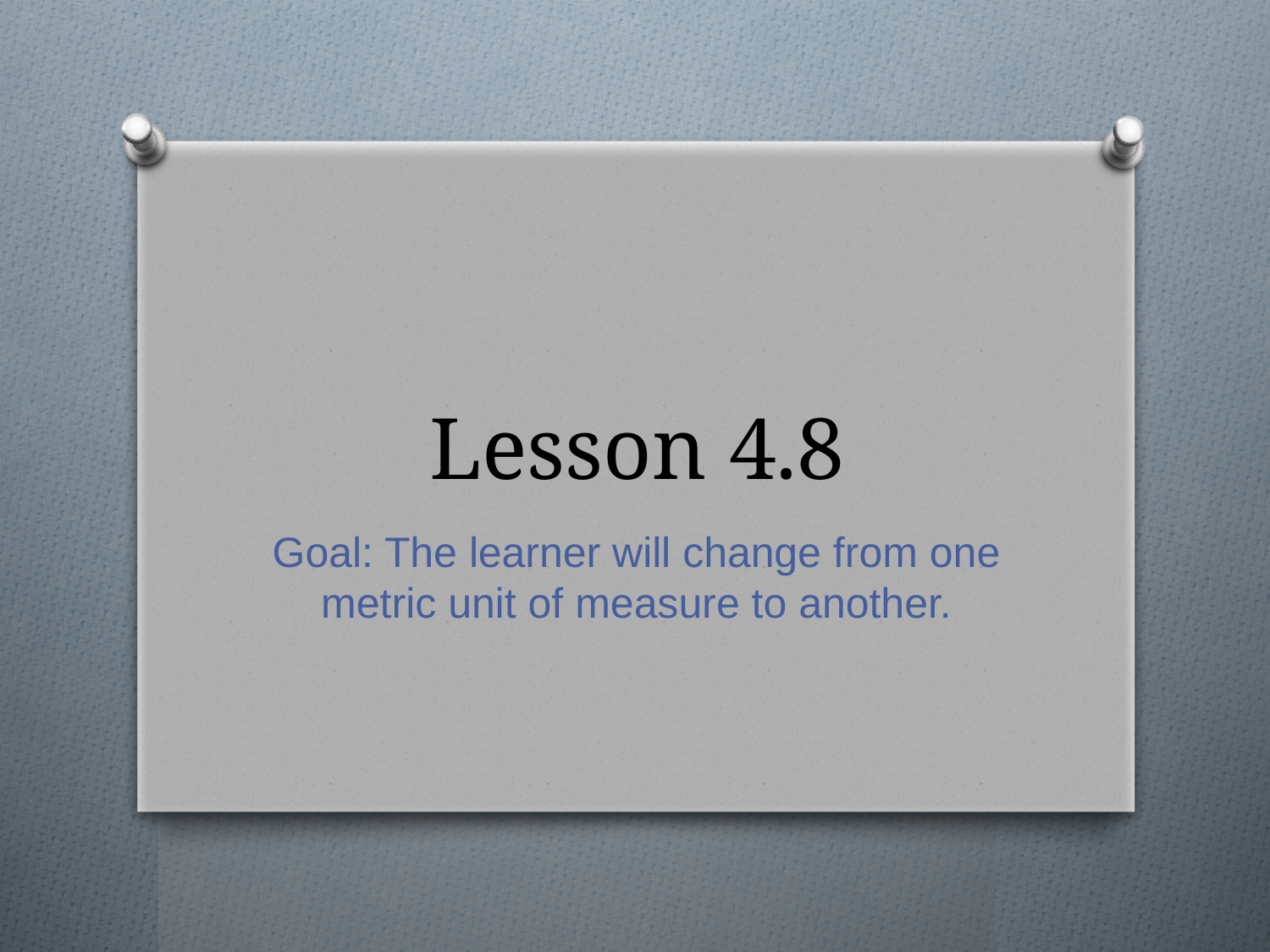

# Lesson 4.8
Goal: The learner will change from one metric unit of measure to another.